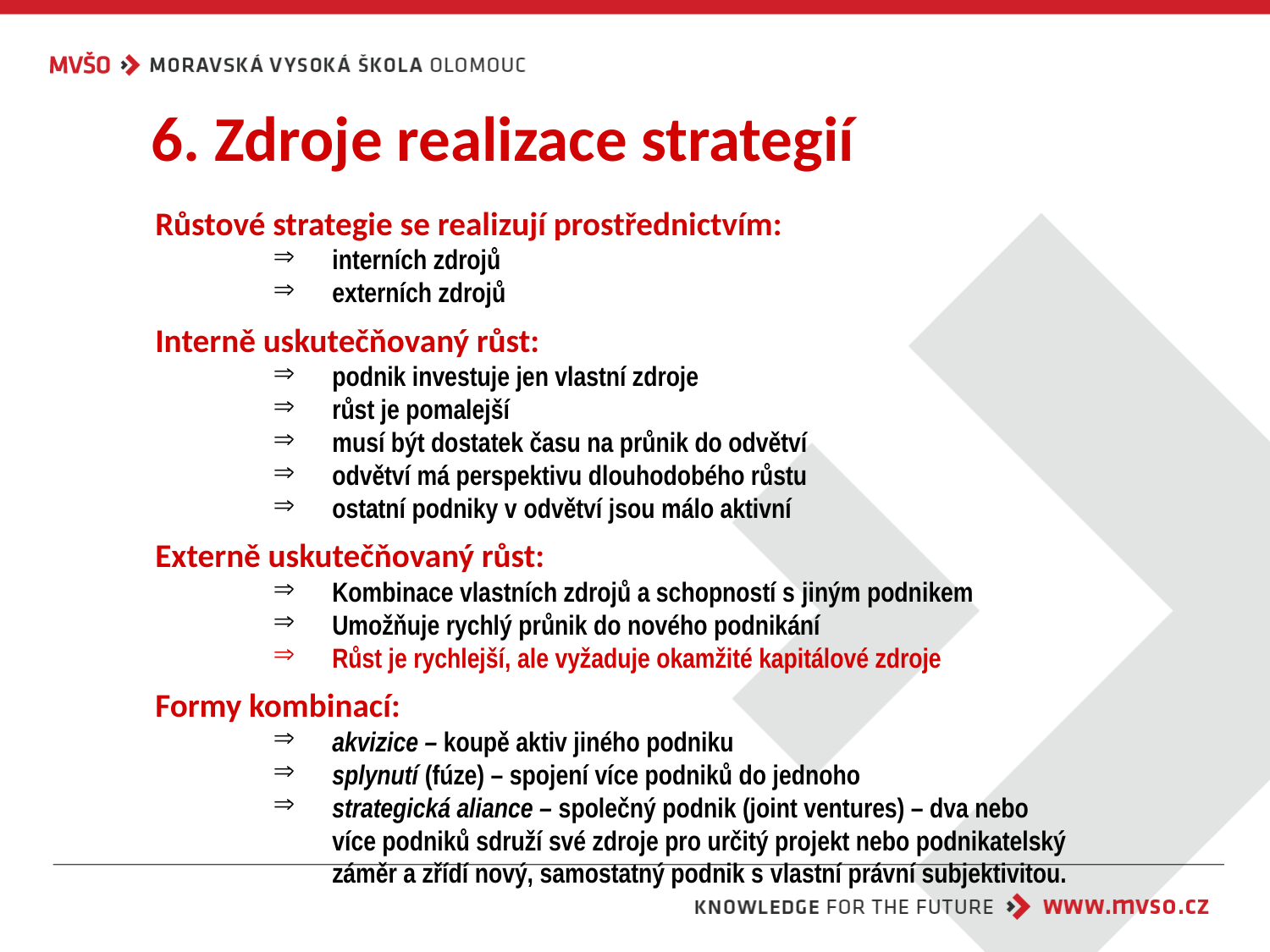

# 6. Zdroje realizace strategií
Růstové strategie se realizují prostřednictvím:
interních zdrojů
externích zdrojů
Interně uskutečňovaný růst:
podnik investuje jen vlastní zdroje
růst je pomalejší
musí být dostatek času na průnik do odvětví
odvětví má perspektivu dlouhodobého růstu
ostatní podniky v odvětví jsou málo aktivní
Externě uskutečňovaný růst:
Kombinace vlastních zdrojů a schopností s jiným podnikem
Umožňuje rychlý průnik do nového podnikání
Růst je rychlejší, ale vyžaduje okamžité kapitálové zdroje
Formy kombinací:
akvizice – koupě aktiv jiného podniku
splynutí (fúze) – spojení více podniků do jednoho
strategická aliance – společný podnik (joint ventures) – dva nebo více podniků sdruží své zdroje pro určitý projekt nebo podnikatelský záměr a zřídí nový, samostatný podnik s vlastní právní subjektivitou.